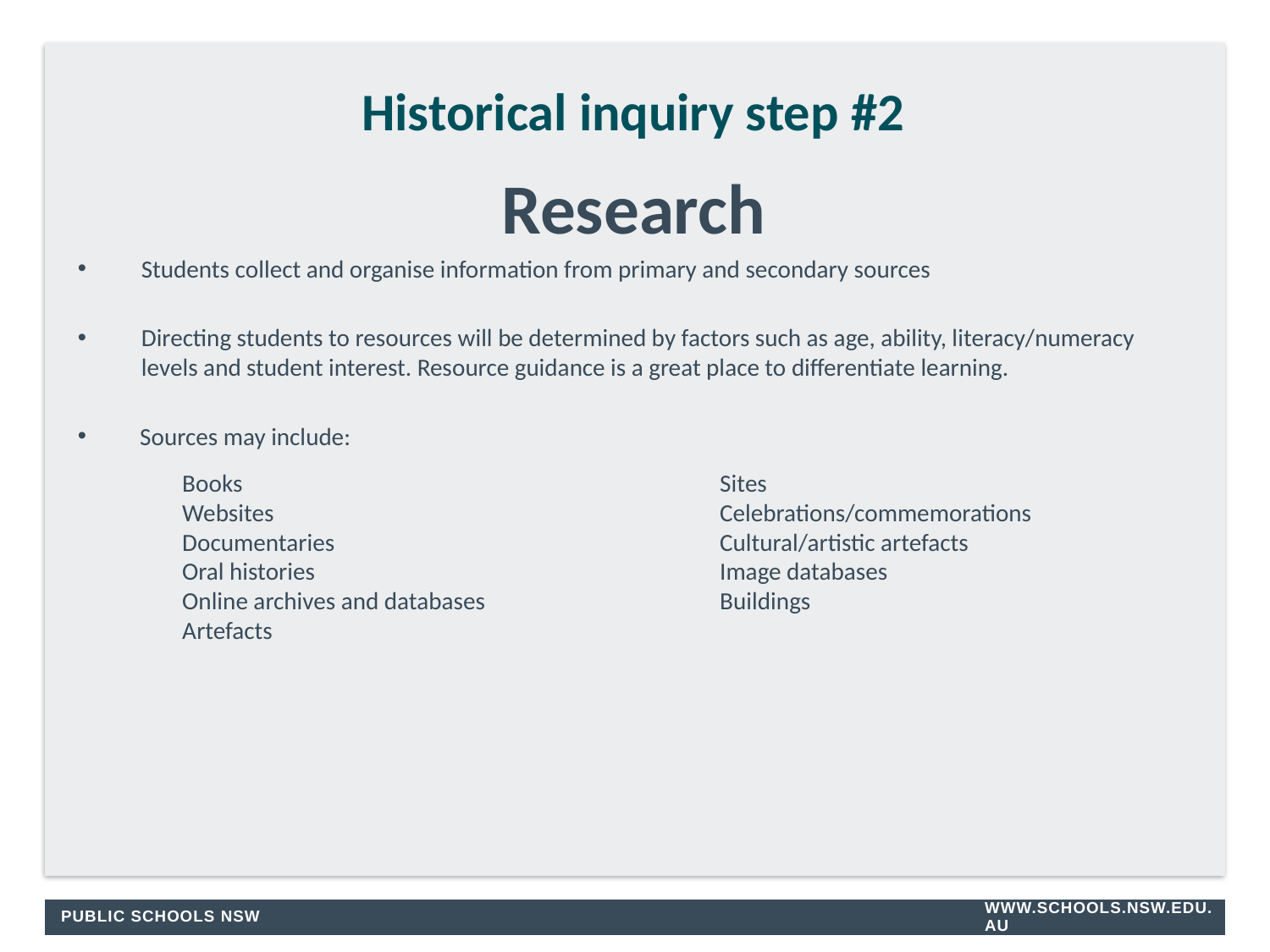

# Historical inquiry step #2
Research
Students collect and organise information from primary and secondary sources

Directing students to resources will be determined by factors such as age, ability, literacy/numeracy levels and student interest. Resource guidance is a great place to differentiate learning.

Sources may include:
Books
Websites
Documentaries
Oral histories
Online archives and databases
Artefacts

Documents
Sites
Celebrations/commemorations
Cultural/artistic artefacts
Image databases
Buildings